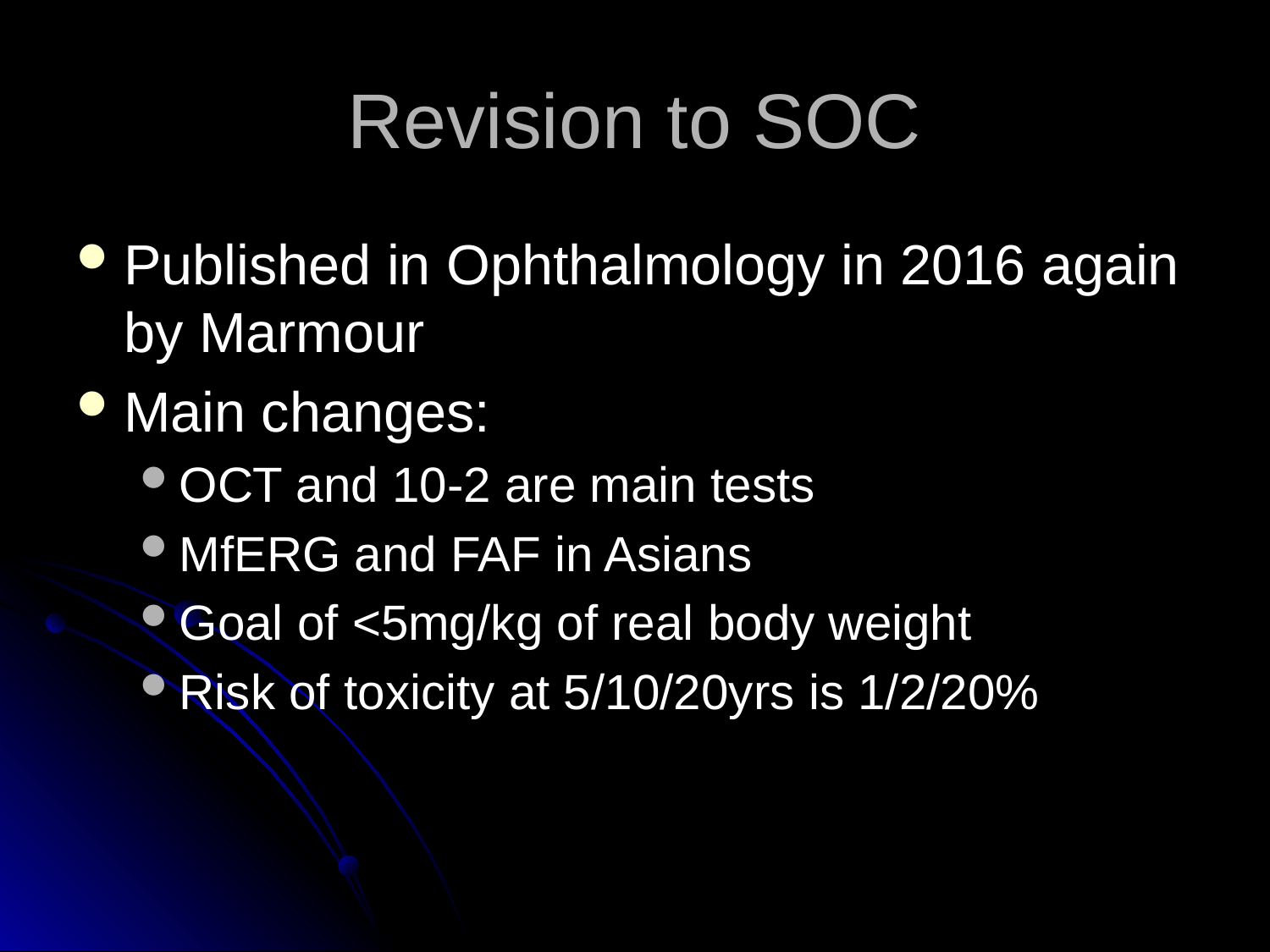

# Revision to SOC
Published in Ophthalmology in 2016 again by Marmour
Main changes:
OCT and 10-2 are main tests
MfERG and FAF in Asians
Goal of <5mg/kg of real body weight
Risk of toxicity at 5/10/20yrs is 1/2/20%